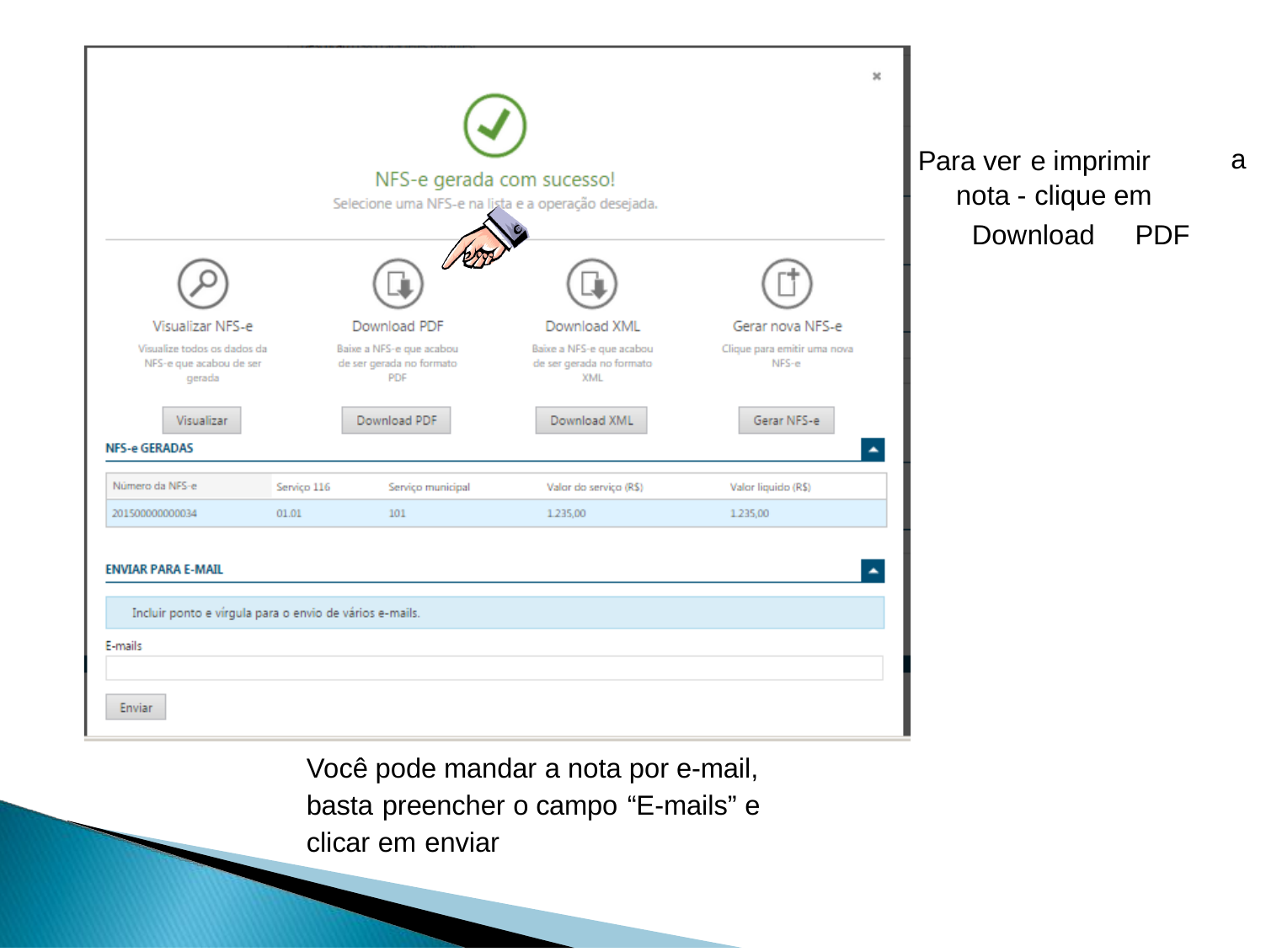

Para ver e imprimir
nota - clique em
a

Download
PDF
Você pode mandar a nota por e-mail,
basta preencher o campo “E-mails” e
clicar em enviar